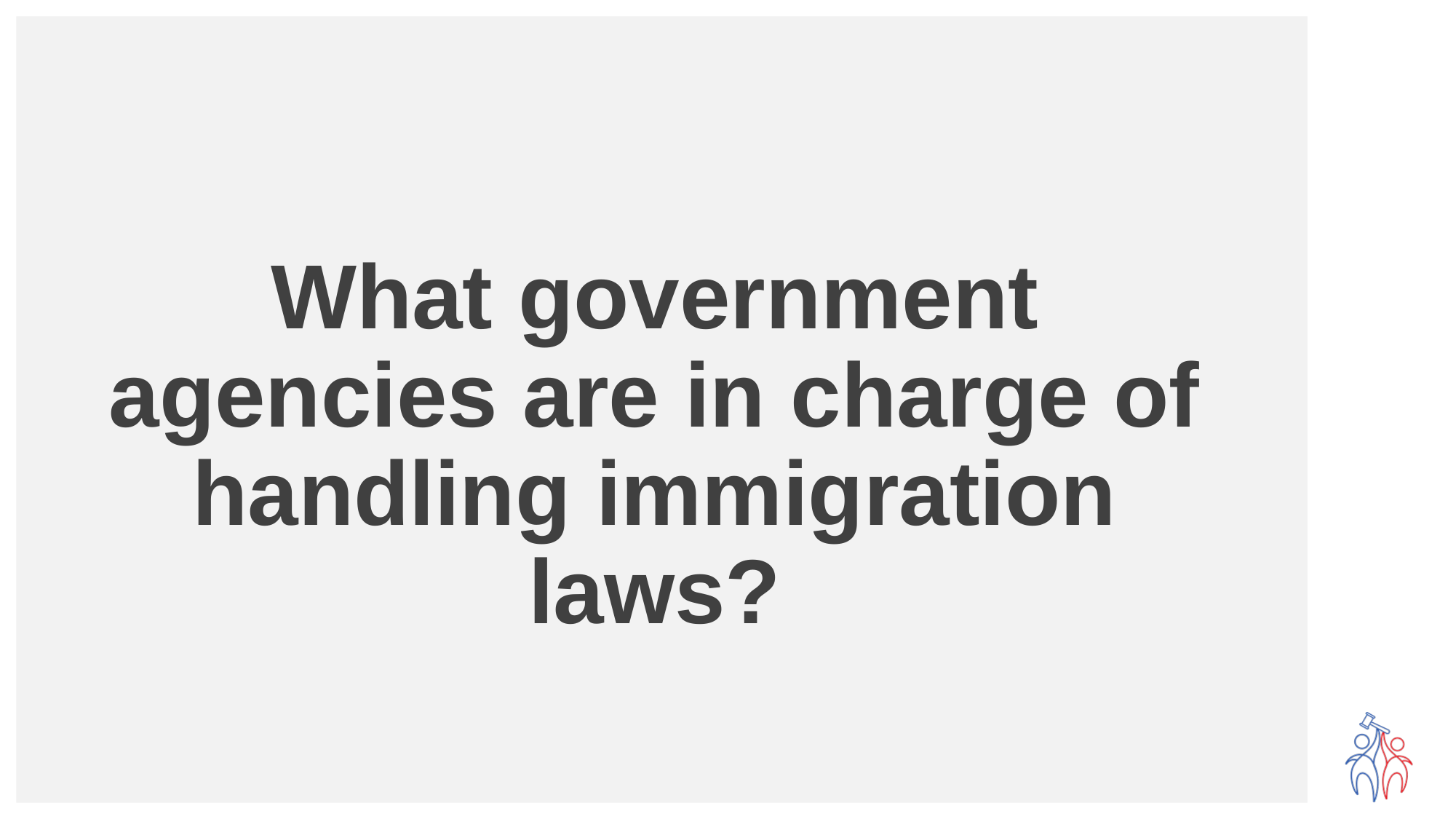

What government agencies are in charge of handling immigration laws?